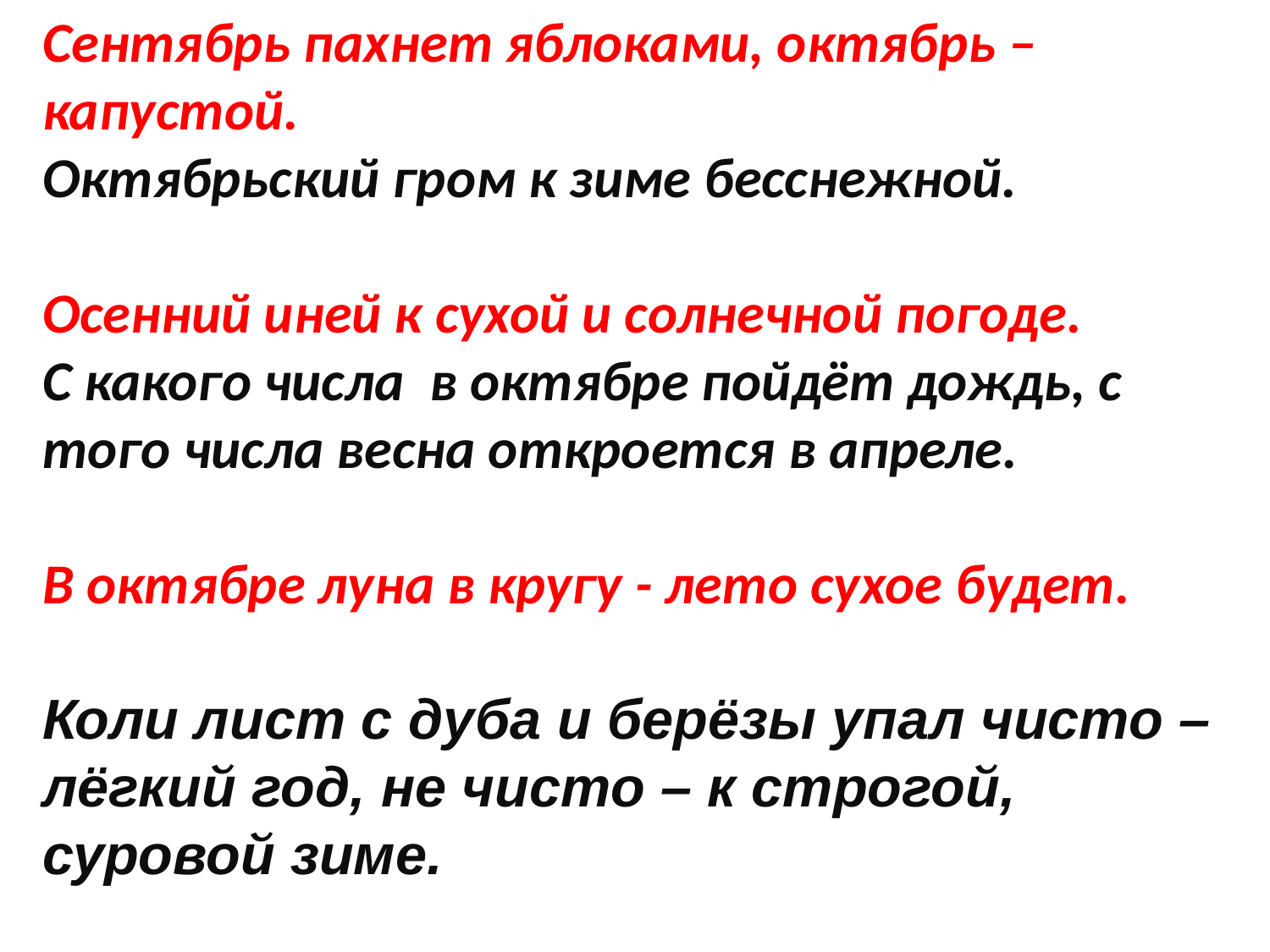

Сентябрь пахнет яблоками, октябрь – капустой.
Октябрьский гром к зиме бесснежной.

Осенний иней к сухой и солнечной погоде.
С какого числа  в октябре пойдёт дождь, с того числа весна откроется в апреле.

В октябре луна в кругу - лето сухое будет.

Коли лист с дуба и берёзы упал чисто – лёгкий год, не чисто – к строгой, суровой зиме.